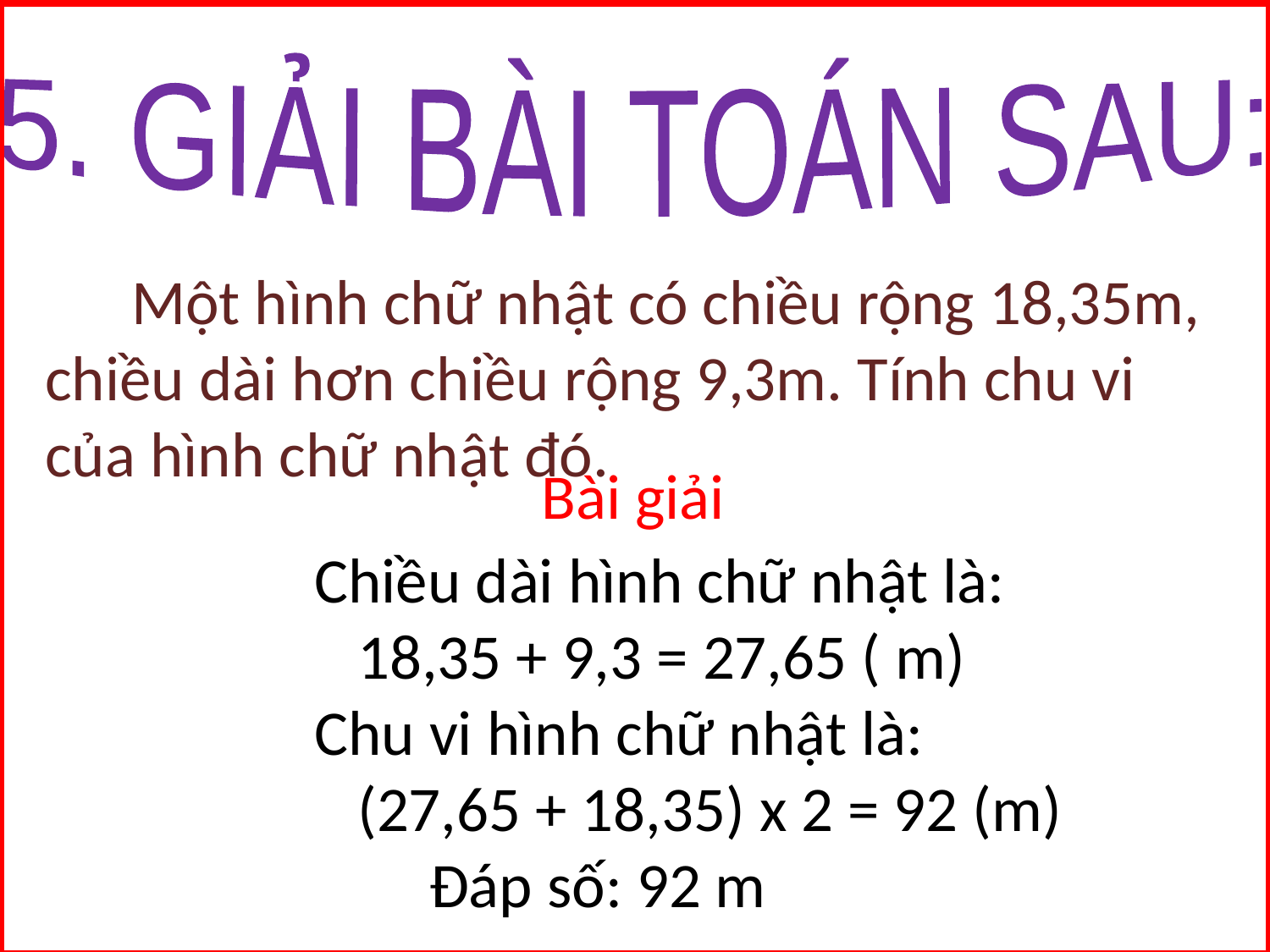

5. GIẢI BÀI TOÁN SAU:
      Một hình chữ nhật có chiều rộng 18,35m, chiều dài hơn chiều rộng 9,3m. Tính chu vi của hình chữ nhật đó.
Bài giải
       Chiều dài hình chữ nhật là:
          18,35 + 9,3 = 27,65 ( m)
       Chu vi hình chữ nhật là:
          (27,65 + 18,35) x 2 = 92 (m)
               Đáp số: 92 m